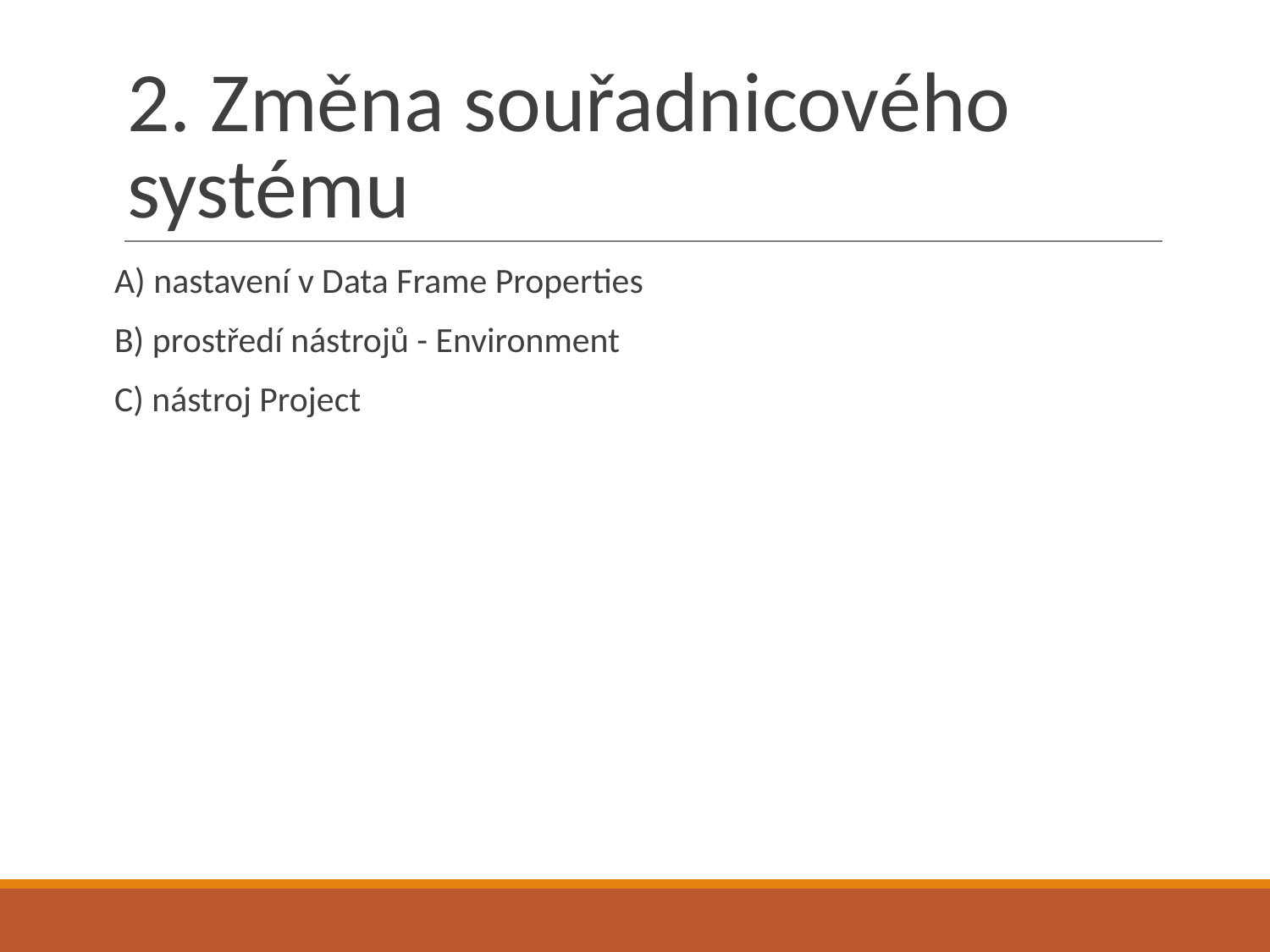

# 2. Změna souřadnicového systému
A) nastavení v Data Frame Properties
B) prostředí nástrojů - Environment
C) nástroj Project